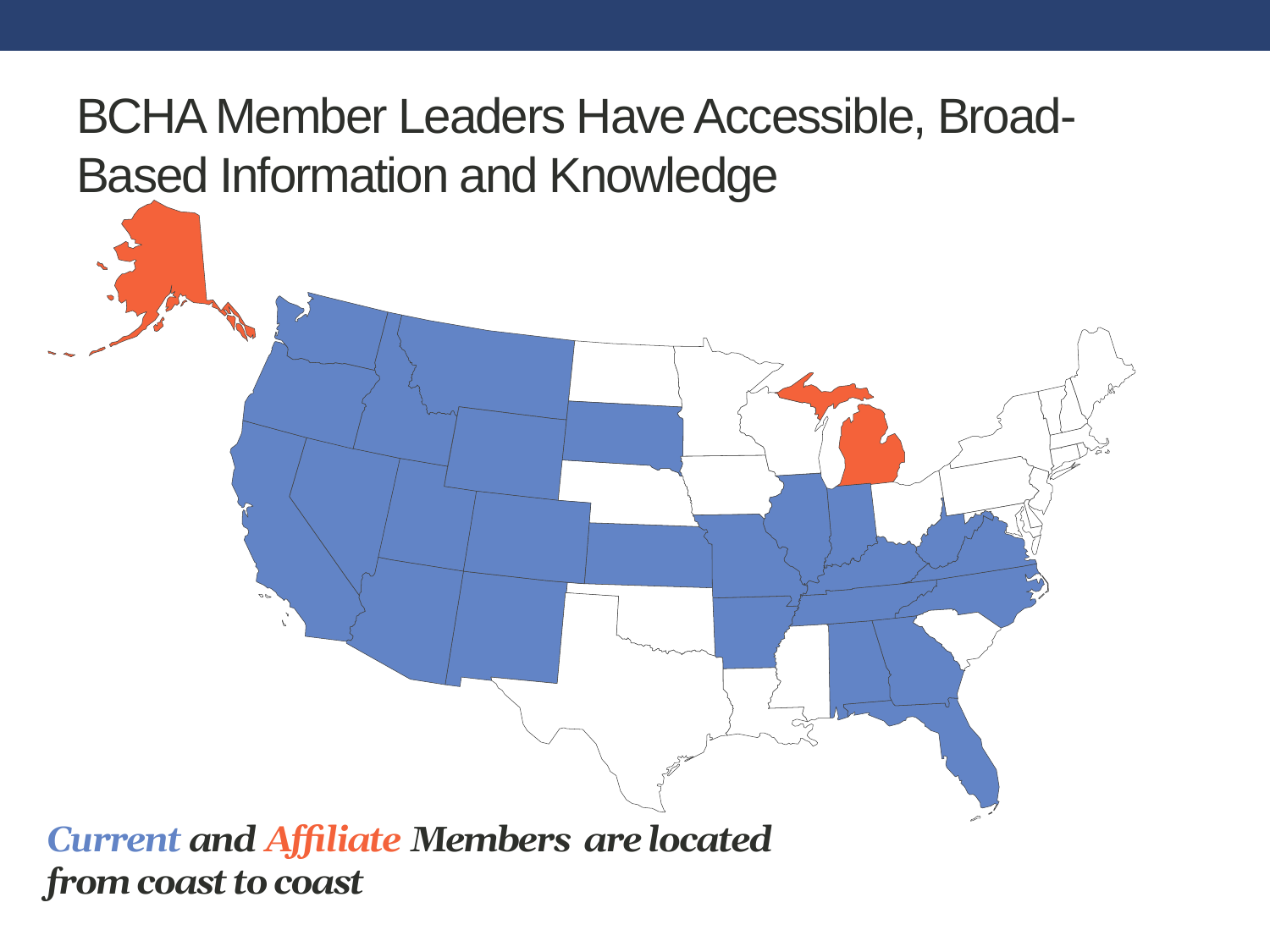

# BCHA Member Leaders Have Accessible, Broad-Based Information and Knowledge

Current and Affiliate Members  are located from coast to coast